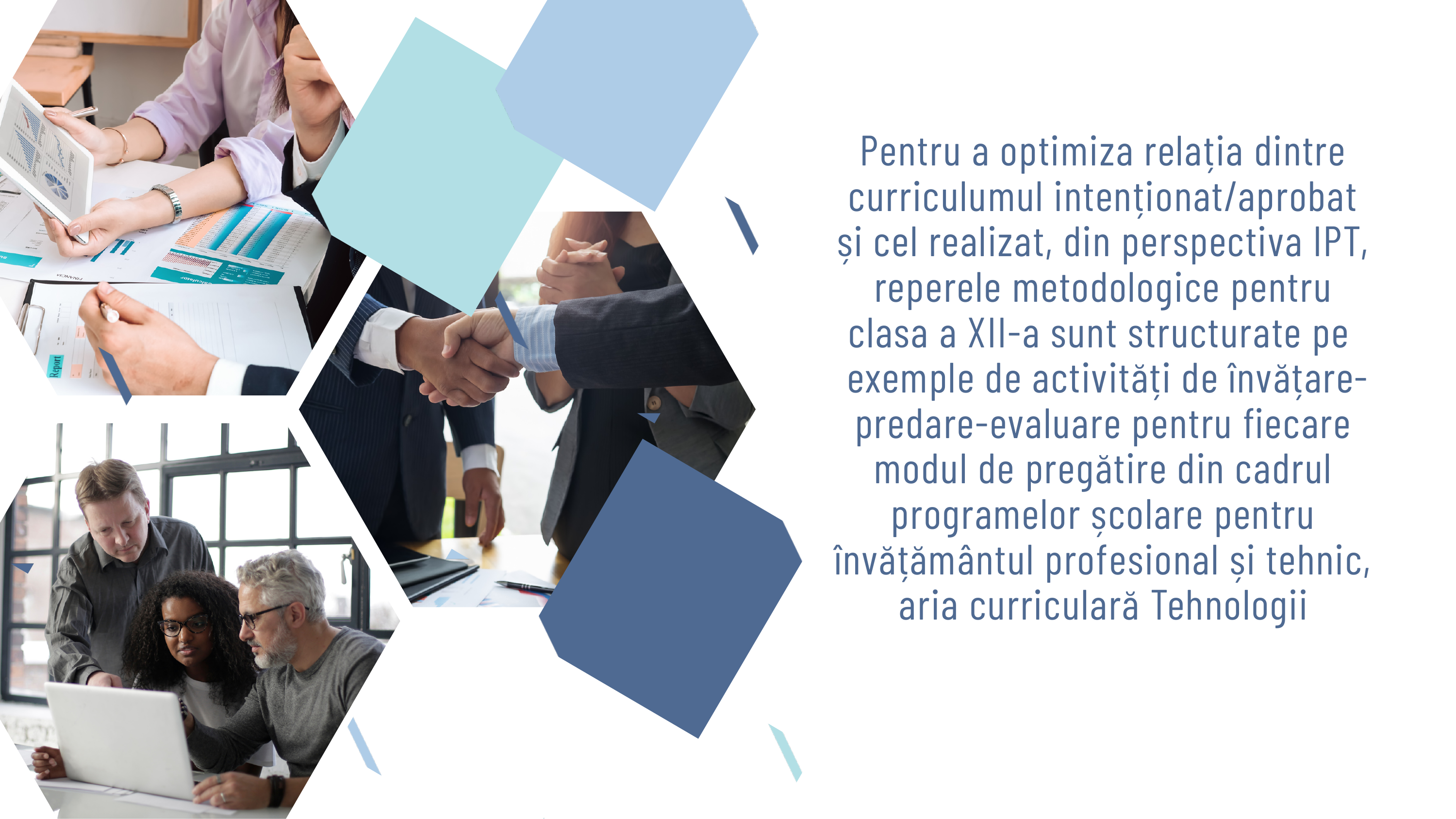

Pentru a optimiza relația dintre curriculumul intenționat/aprobat și cel realizat, din perspectiva IPT, reperele metodologice pentru clasa a XII-a sunt structurate pe
 exemple de activități de învățare-predare-evaluare pentru fiecare modul de pregătire din cadrul programelor școlare pentru învățământul profesional și tehnic, aria curriculară Tehnologii